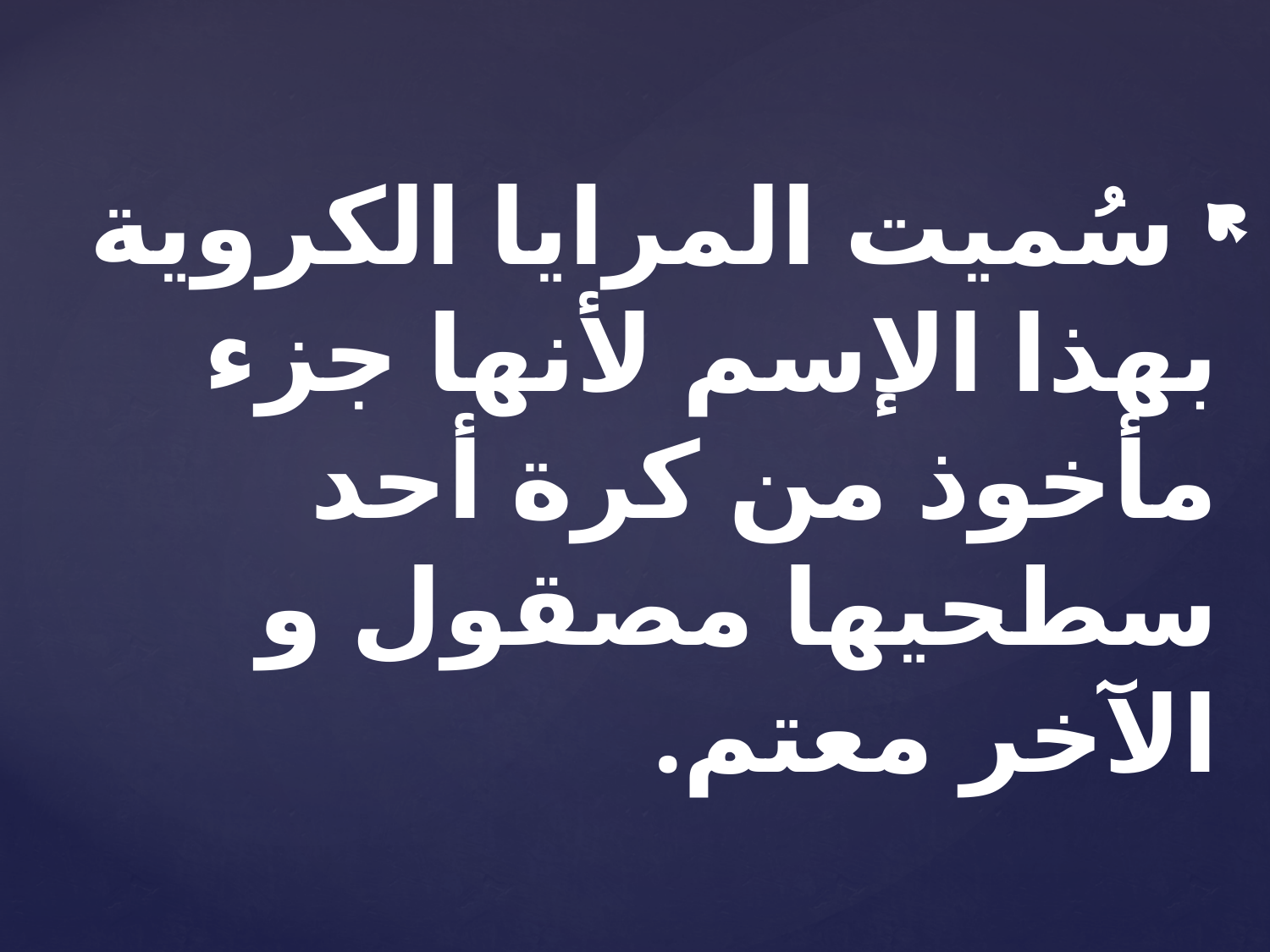

سُميت المرايا الكروية بهذا الإسم لأنها جزء مأخوذ من كرة أحد سطحيها مصقول و الآخر معتم.